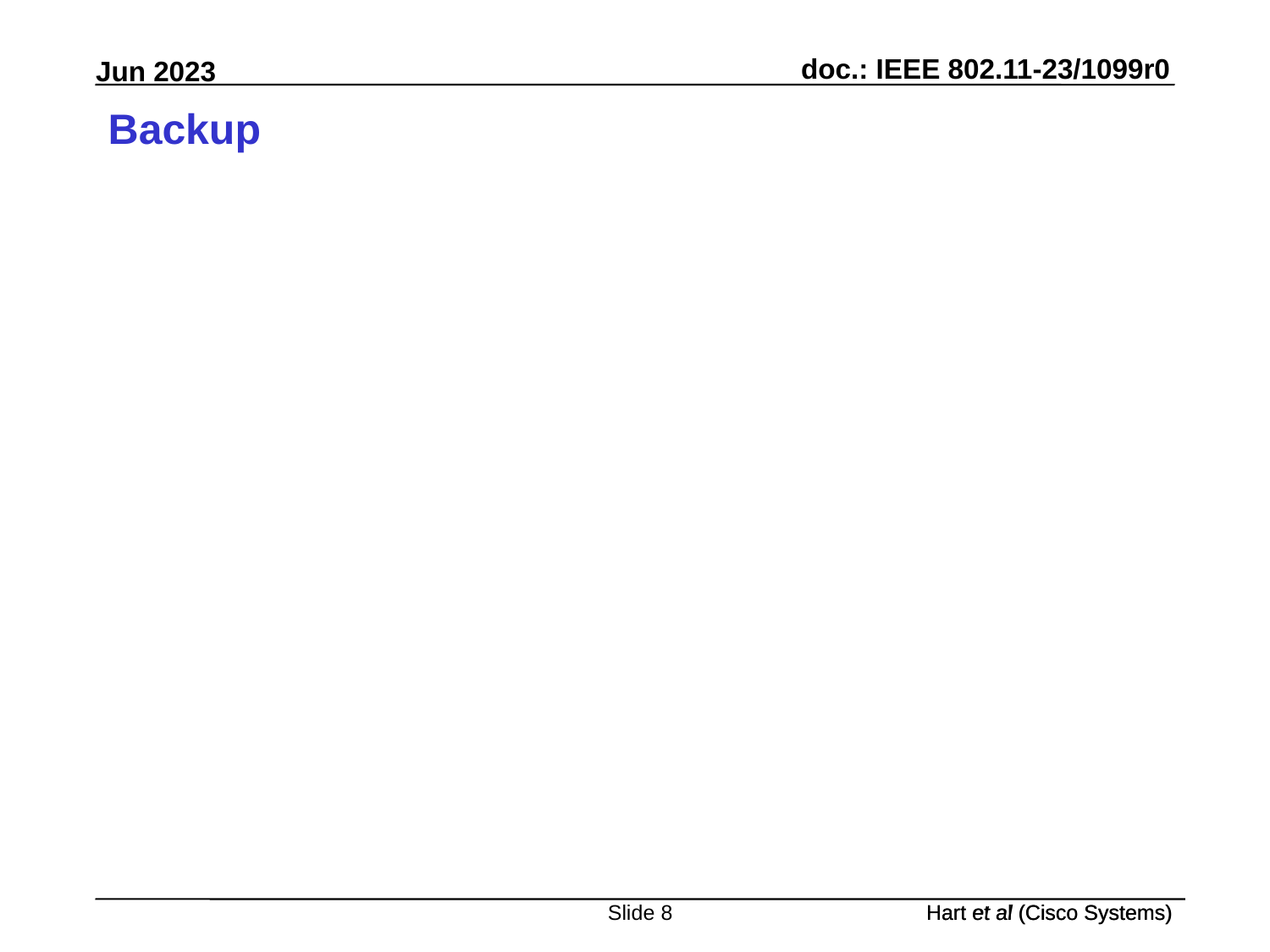

# Backup
Slide 8
Hart et al (Cisco Systems)
Hart et al (Cisco Systems)